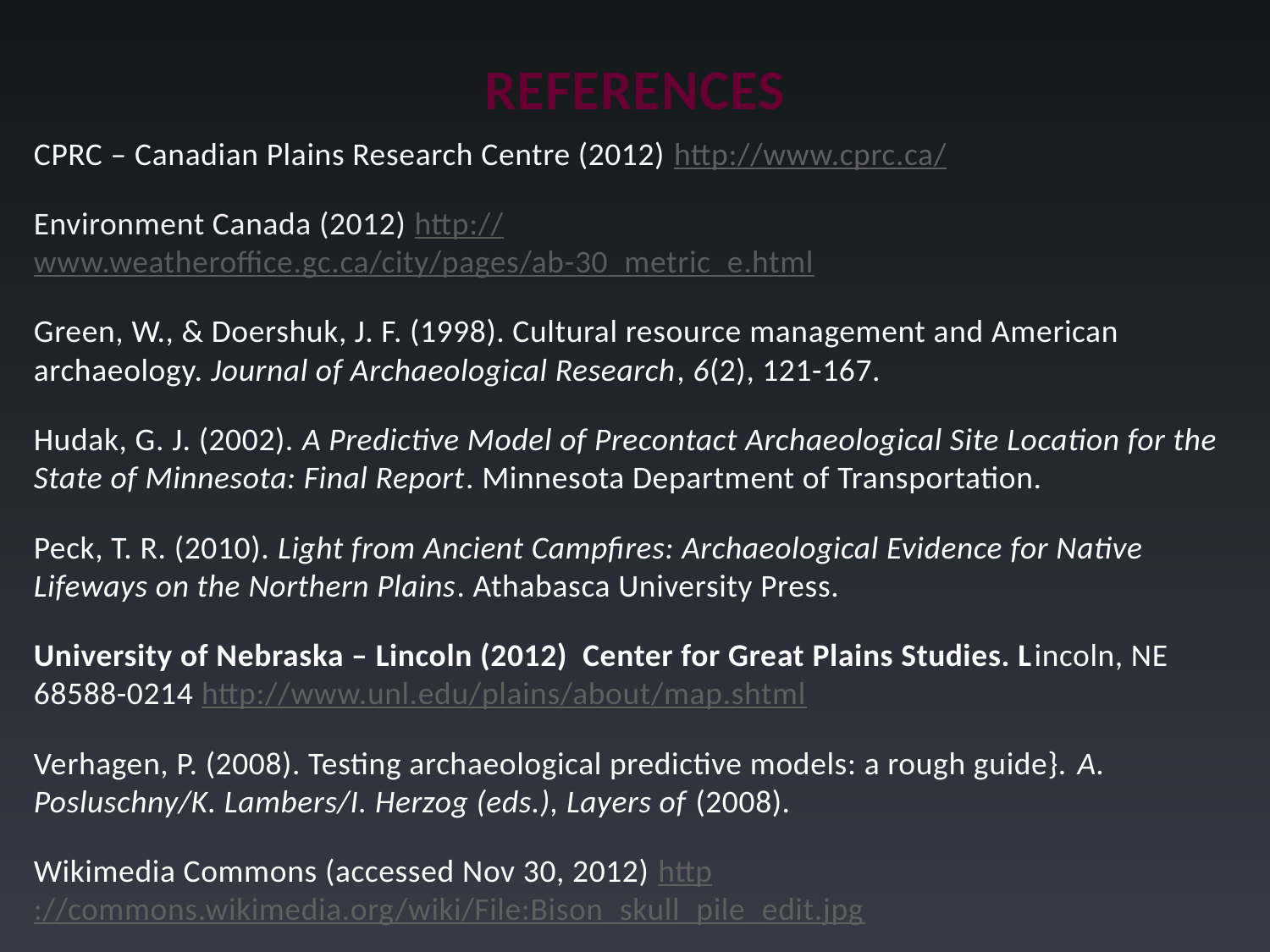

# References
CPRC – Canadian Plains Research Centre (2012) http://www.cprc.ca/
Environment Canada (2012) http://www.weatheroffice.gc.ca/city/pages/ab-30_metric_e.html
Green, W., & Doershuk, J. F. (1998). Cultural resource management and American archaeology. Journal of Archaeological Research, 6(2), 121-167.
Hudak, G. J. (2002). A Predictive Model of Precontact Archaeological Site Location for the State of Minnesota: Final Report. Minnesota Department of Transportation.
Peck, T. R. (2010). Light from Ancient Campfires: Archaeological Evidence for Native Lifeways on the Northern Plains. Athabasca University Press.
University of Nebraska – Lincoln (2012)  Center for Great Plains Studies. Lincoln, NE 68588-0214 http://www.unl.edu/plains/about/map.shtml
Verhagen, P. (2008). Testing archaeological predictive models: a rough guide}. A. Posluschny/K. Lambers/I. Herzog (eds.), Layers of (2008).
Wikimedia Commons (accessed Nov 30, 2012) http://commons.wikimedia.org/wiki/File:Bison_skull_pile_edit.jpg

34